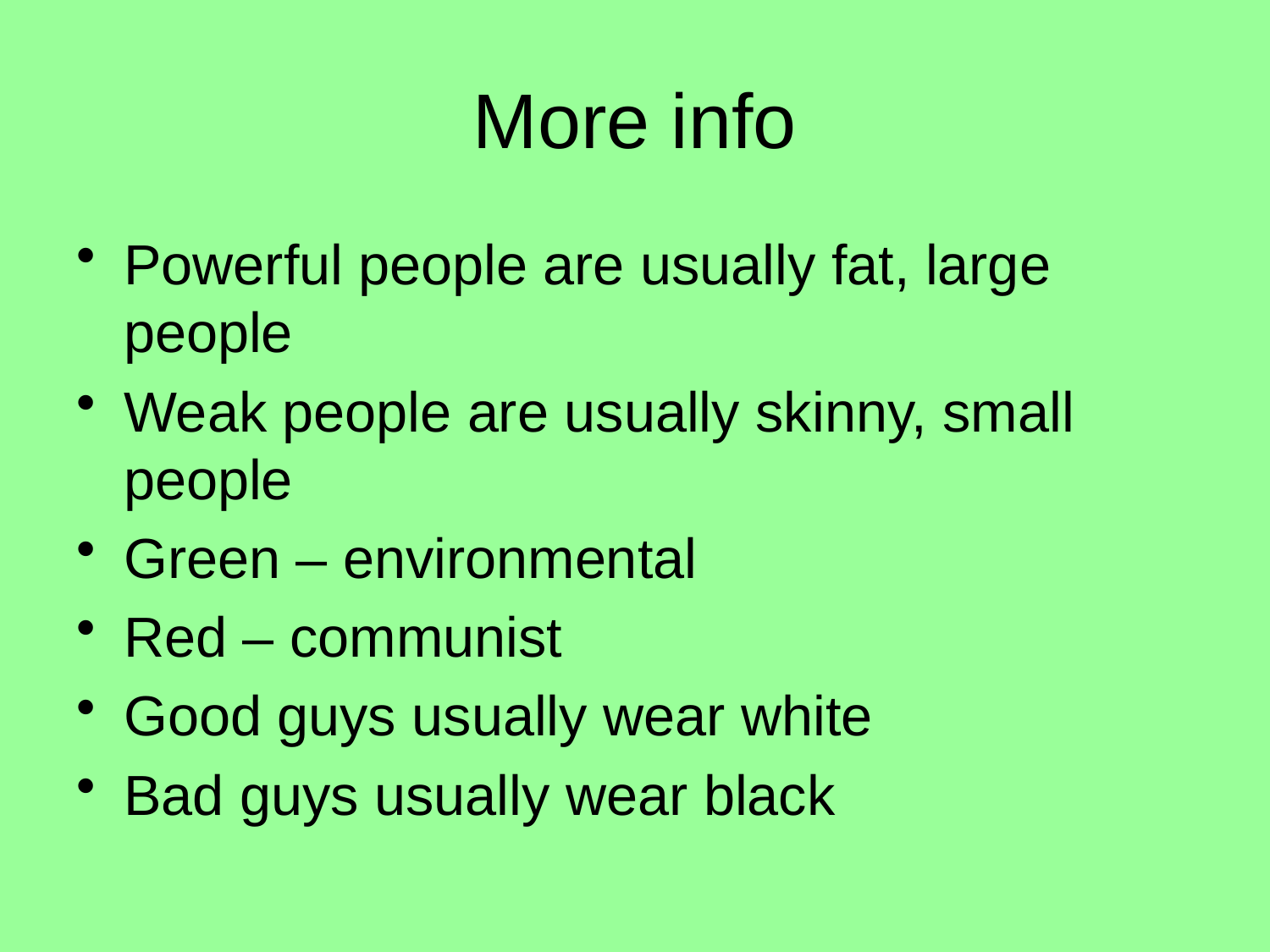

# More info
Powerful people are usually fat, large people
Weak people are usually skinny, small people
Green – environmental
Red – communist
Good guys usually wear white
Bad guys usually wear black